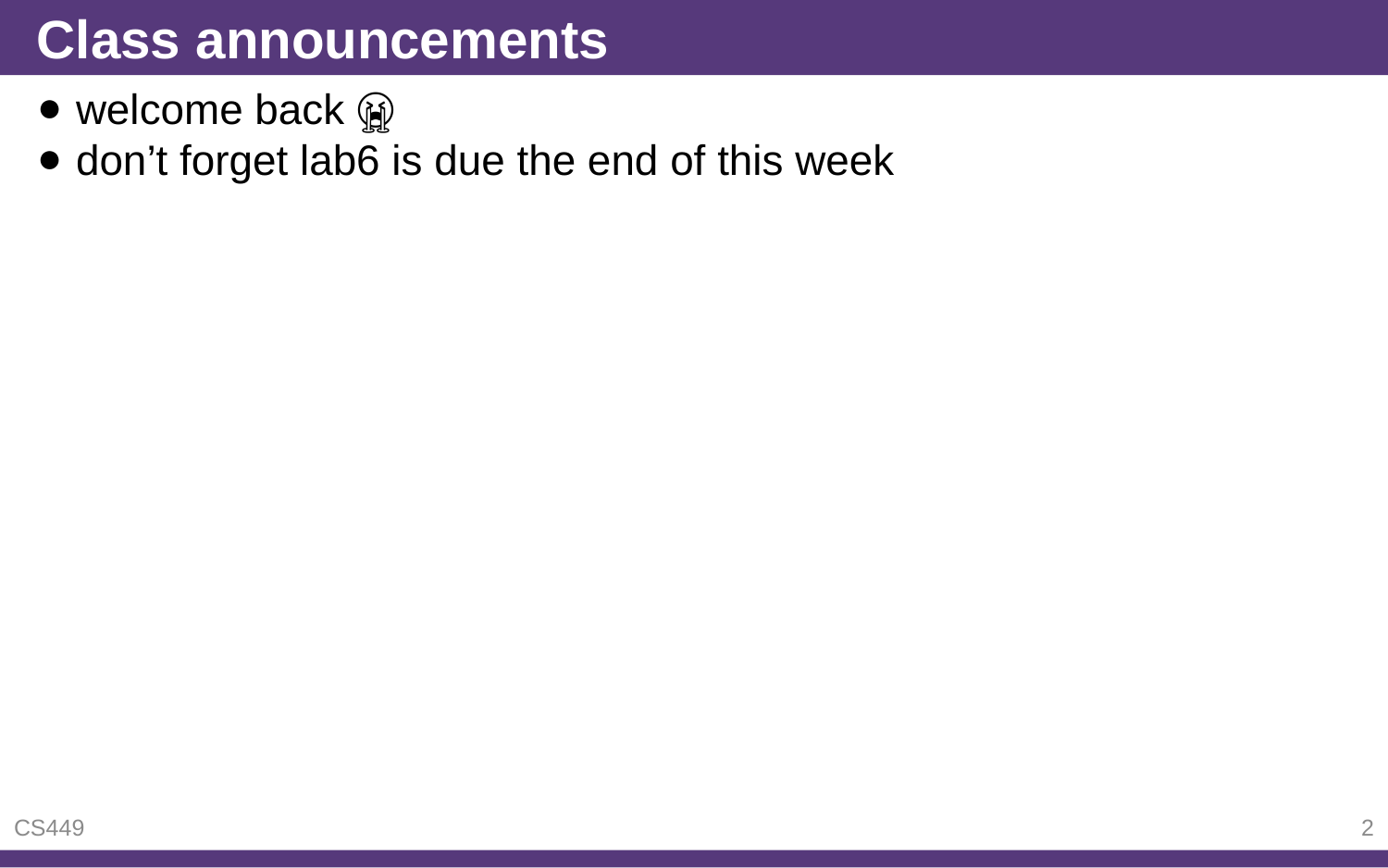

# Class announcements
welcome back 😭
don’t forget lab6 is due the end of this week
CS449
2